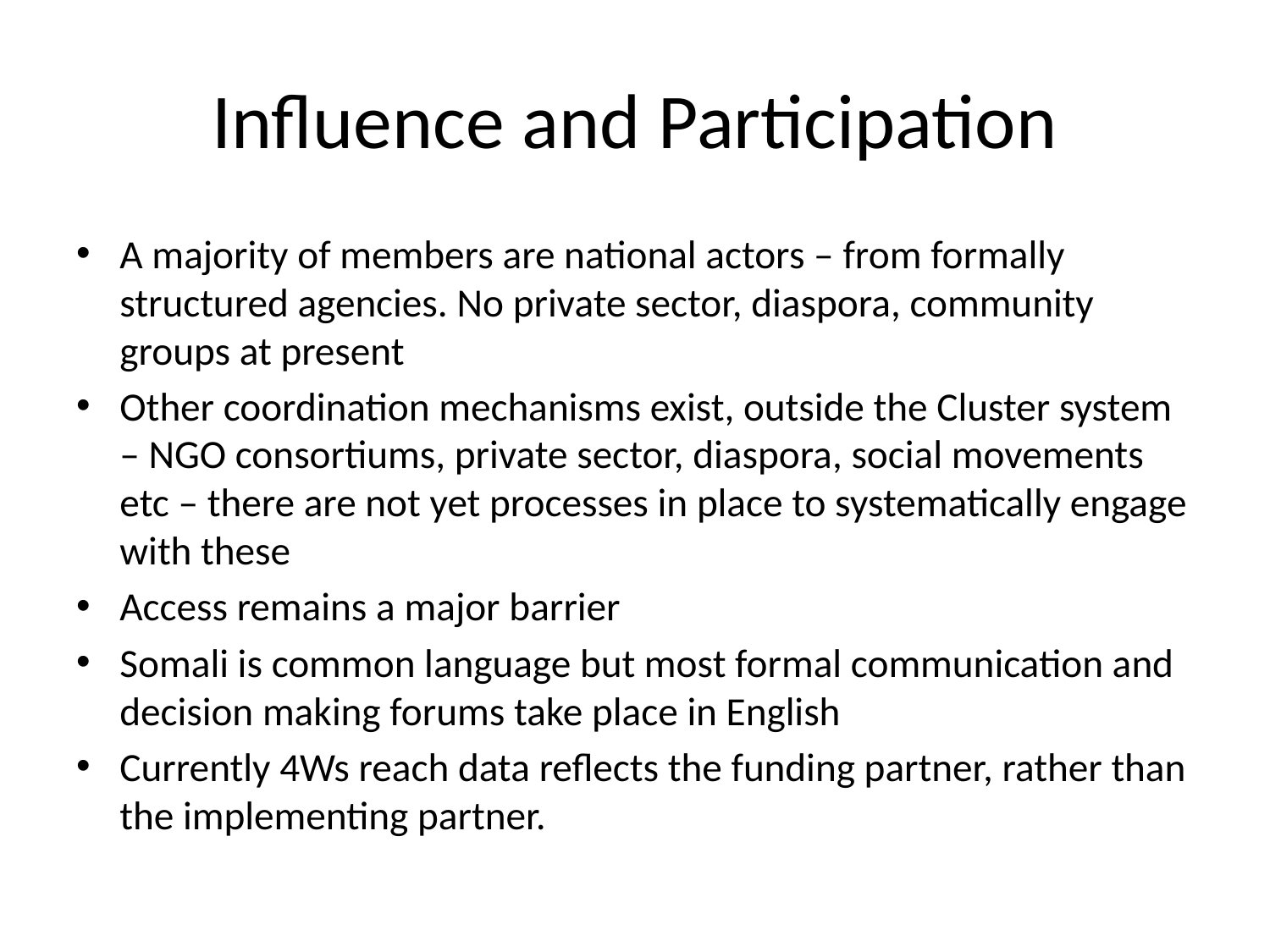

# Influence and Participation
A majority of members are national actors – from formally structured agencies. No private sector, diaspora, community groups at present
Other coordination mechanisms exist, outside the Cluster system – NGO consortiums, private sector, diaspora, social movements etc – there are not yet processes in place to systematically engage with these
Access remains a major barrier
Somali is common language but most formal communication and decision making forums take place in English
Currently 4Ws reach data reflects the funding partner, rather than the implementing partner.